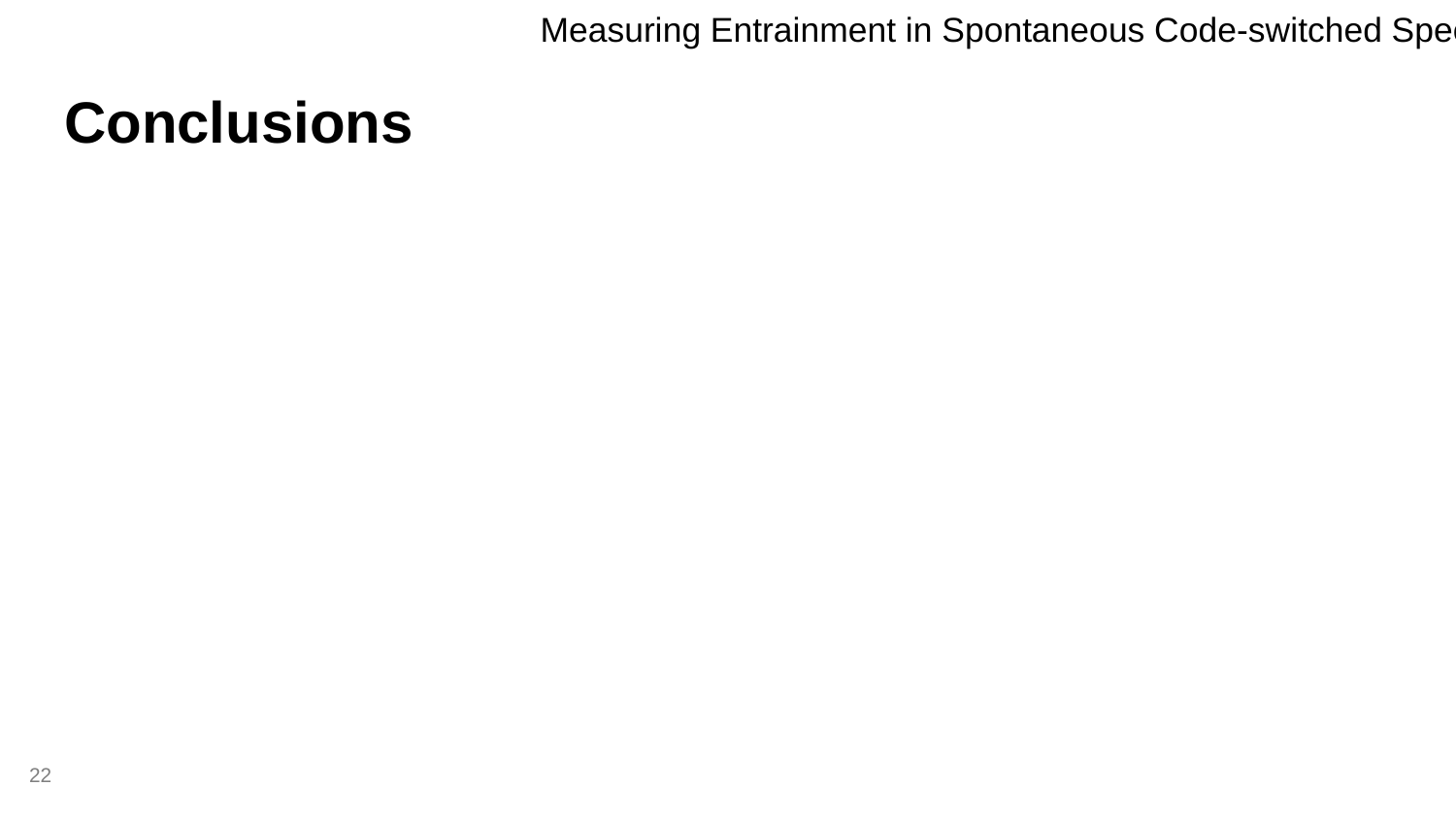

Measuring Entrainment in Spontaneous Code-switched Speech

# Conclusions
22